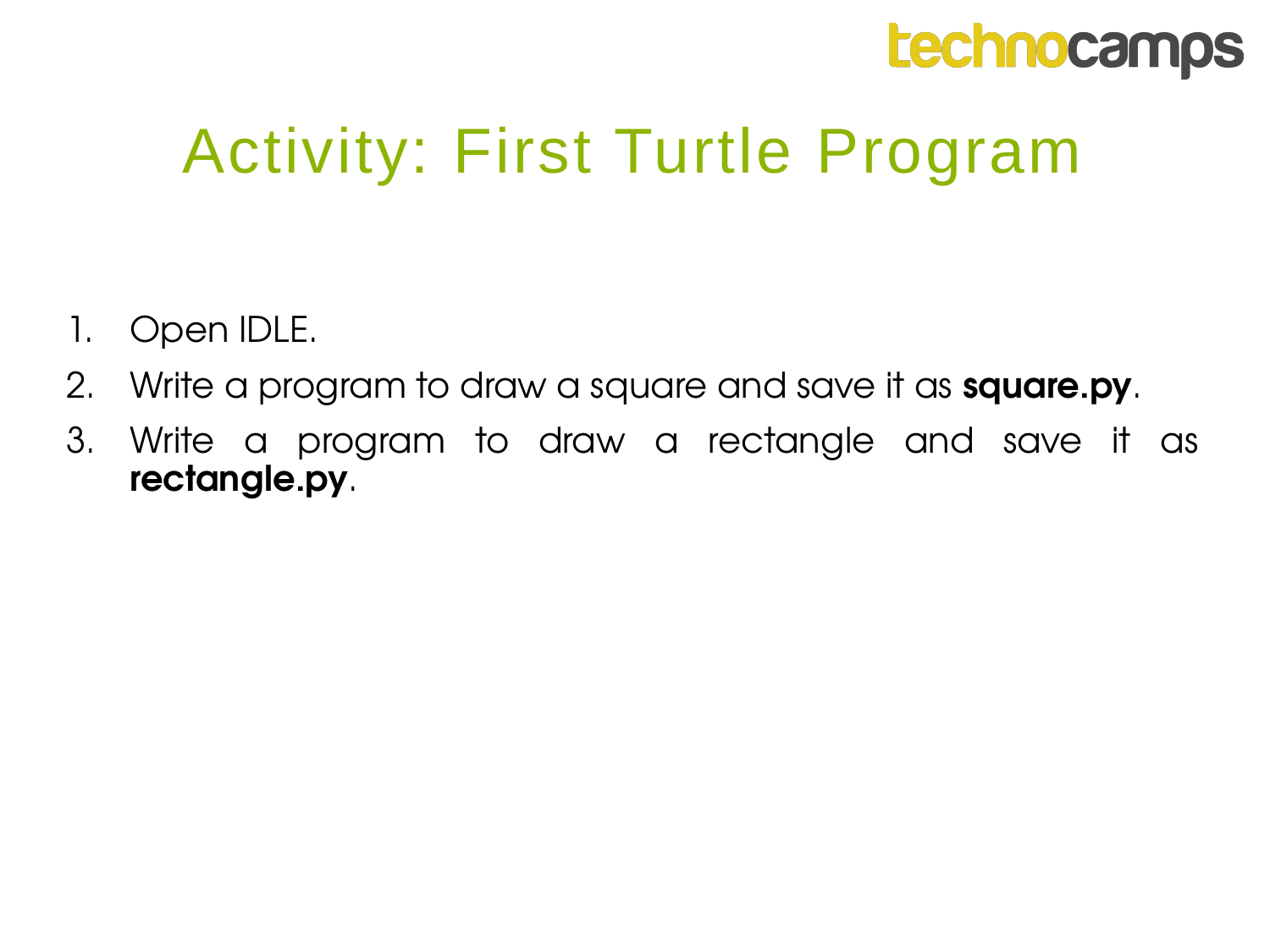

Activity: First Turtle Program
Open IDLE.
Write a program to draw a square and save it as square.py.
Write a program to draw a rectangle and save it as rectangle.py.